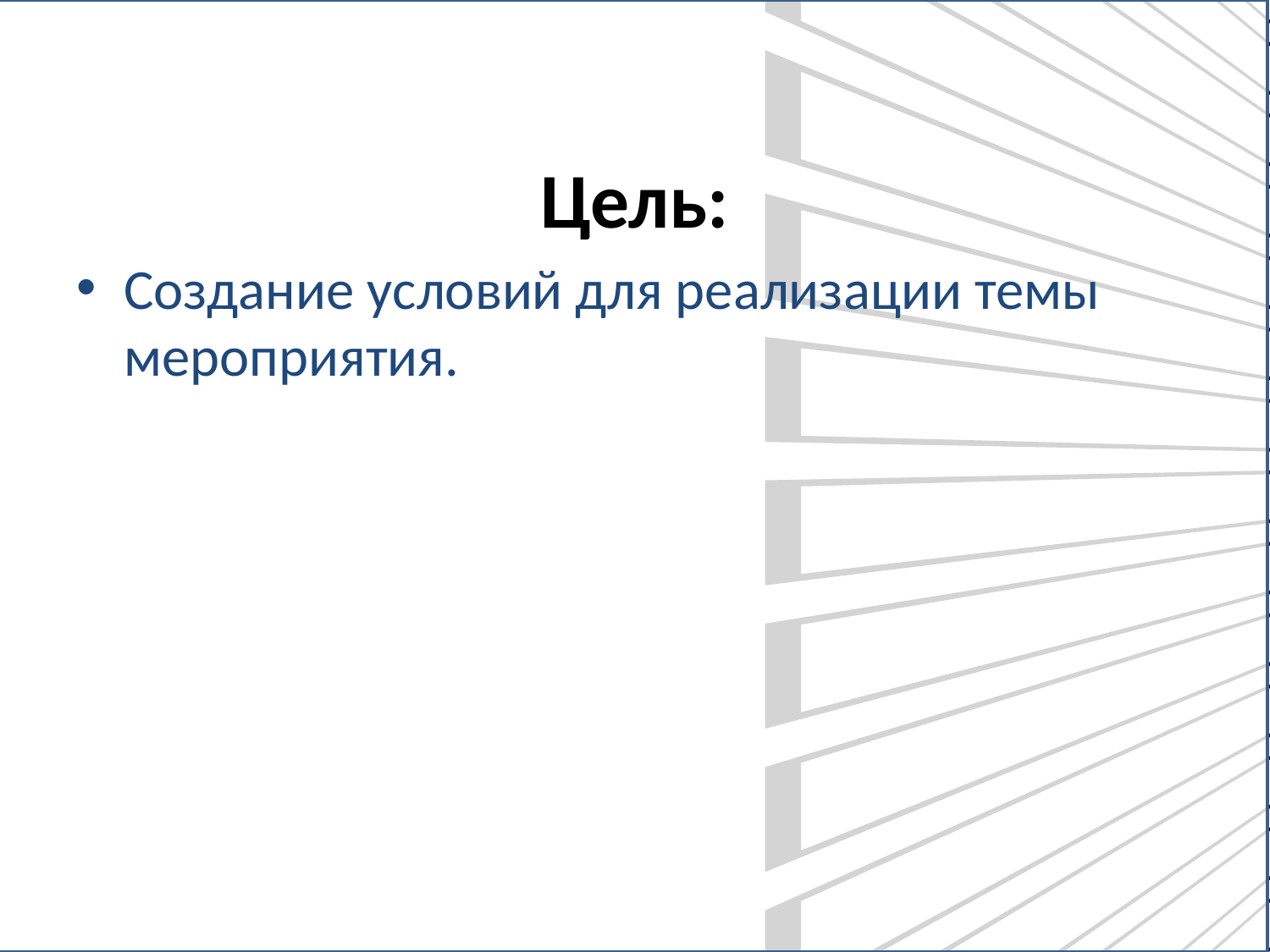

# Цель:
Создание условий для реализации темы мероприятия.